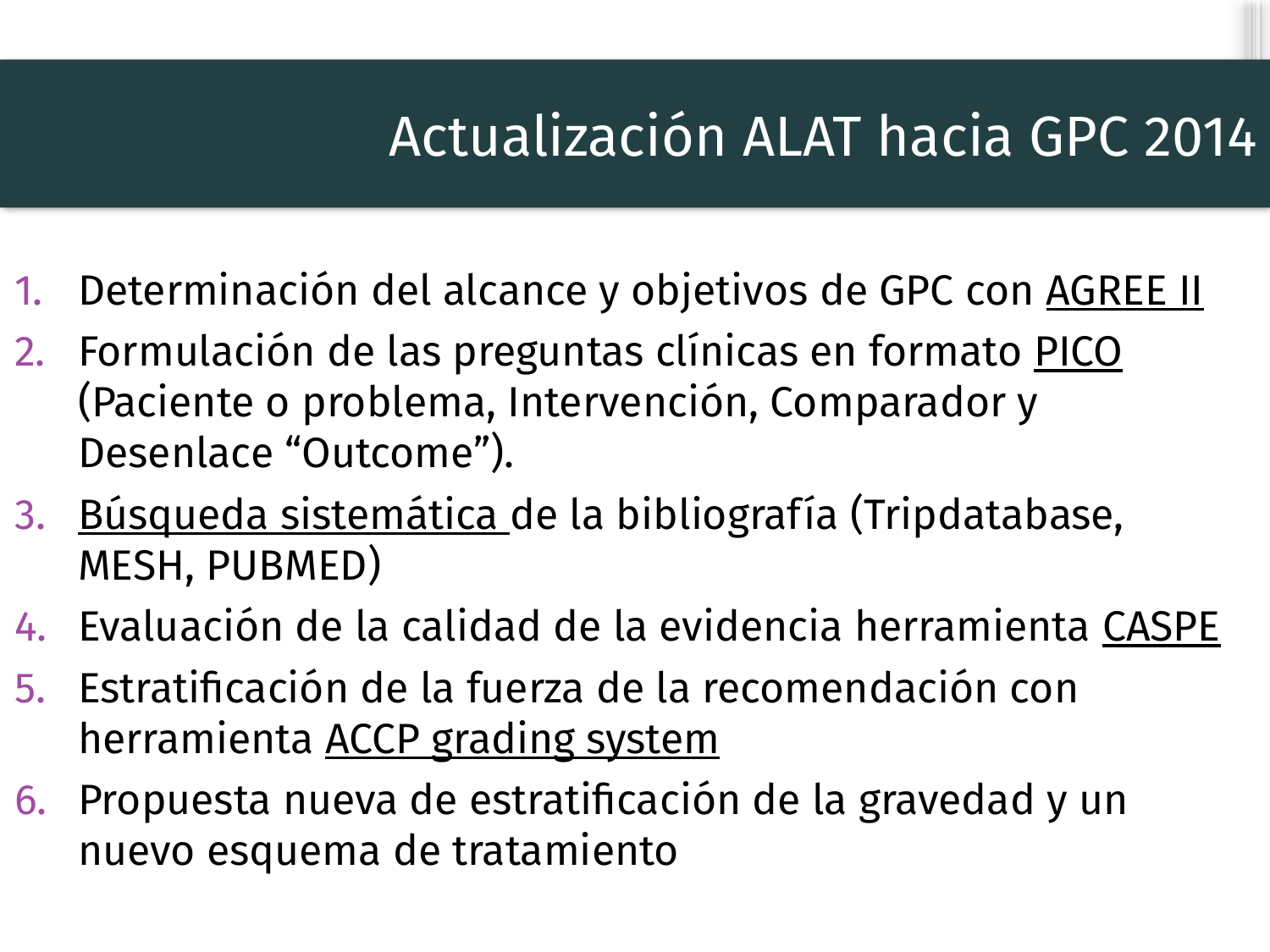

# Actualización ALAT hacia GPC 2014
Determinación del alcance y objetivos de GPC con AGREE II
Formulación de las preguntas clínicas en formato PICO  (Paciente o problema, Intervención, Comparador y Desenlace “Outcome”).
Búsqueda sistemática de la bibliografía (Tripdatabase, MESH, PUBMED)
Evaluación de la calidad de la evidencia herramienta CASPE
Estratificación de la fuerza de la recomendación con herramienta ACCP grading system
Propuesta nueva de estratificación de la gravedad y un nuevo esquema de tratamiento